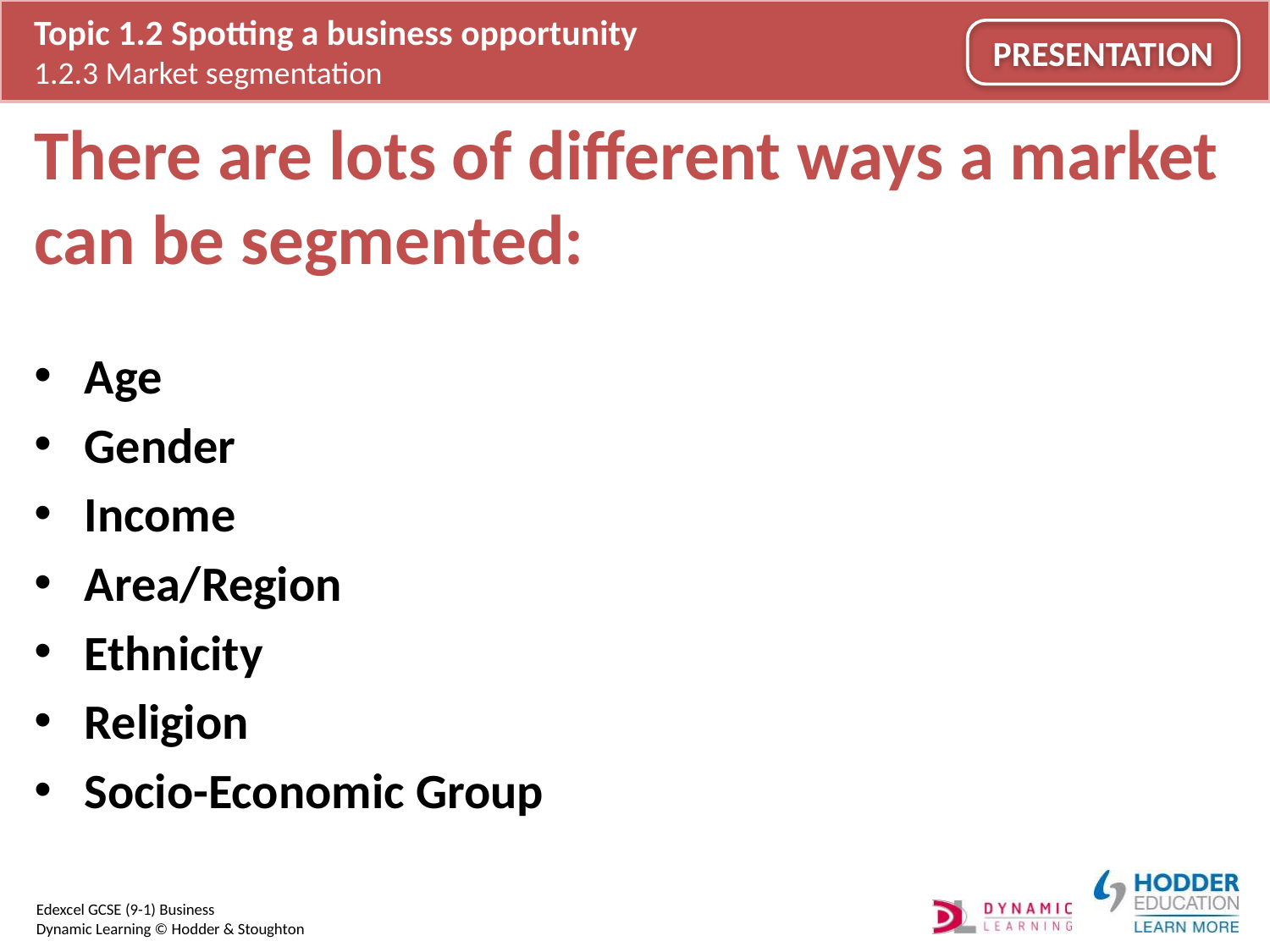

# There are lots of different ways a market can be segmented:
Age
Gender
Income
Area/Region
Ethnicity
Religion
Socio-Economic Group